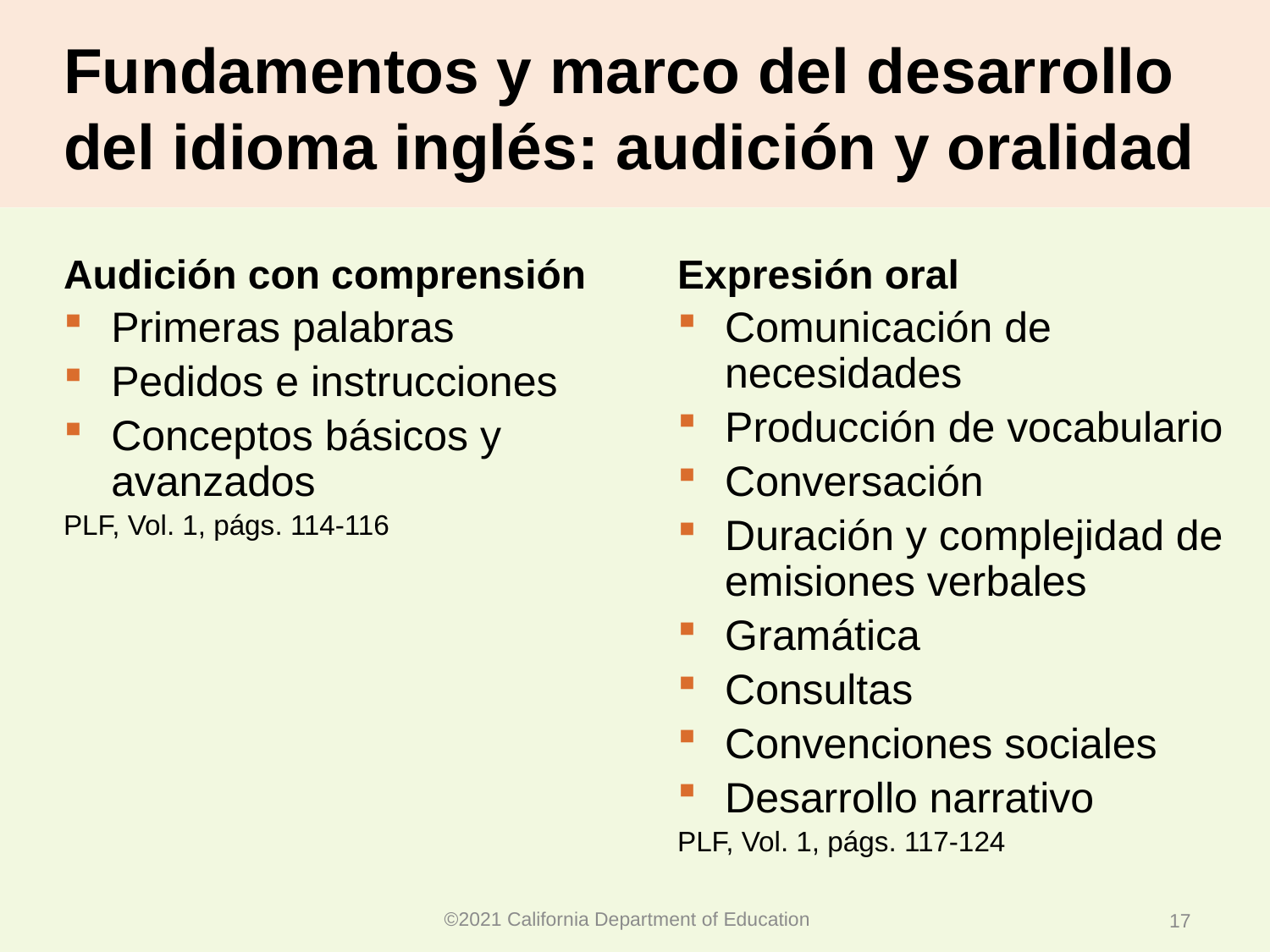

# Fundamentos y marco del desarrollo del idioma inglés: audición y oralidad
Audición con comprensión
Primeras palabras
Pedidos e instrucciones
Conceptos básicos y avanzados
PLF, Vol. 1, págs. 114-116
Expresión oral
Comunicación de necesidades
Producción de vocabulario
Conversación
Duración y complejidad de emisiones verbales
Gramática
Consultas
Convenciones sociales
Desarrollo narrativo
PLF, Vol. 1, págs. 117-124
©2021 California Department of Education
17